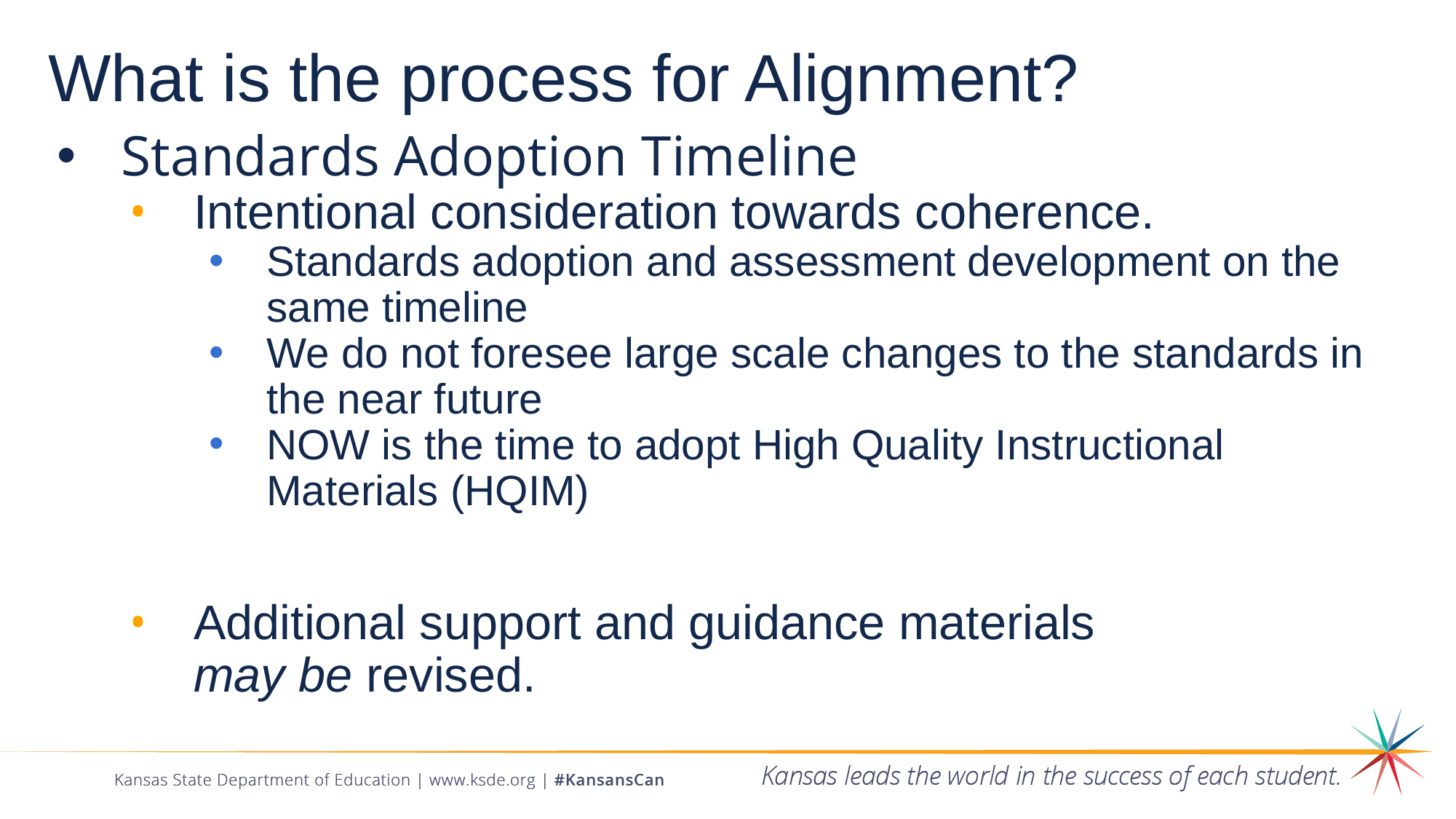

# What is the process for Alignment?
Standards Adoption Timeline
Intentional consideration towards coherence.
Standards adoption and assessment development on the same timeline
We do not foresee large scale changes to the standards in the near future
NOW is the time to adopt High Quality Instructional Materials (HQIM)

Additional support and guidance materials
may be revised.